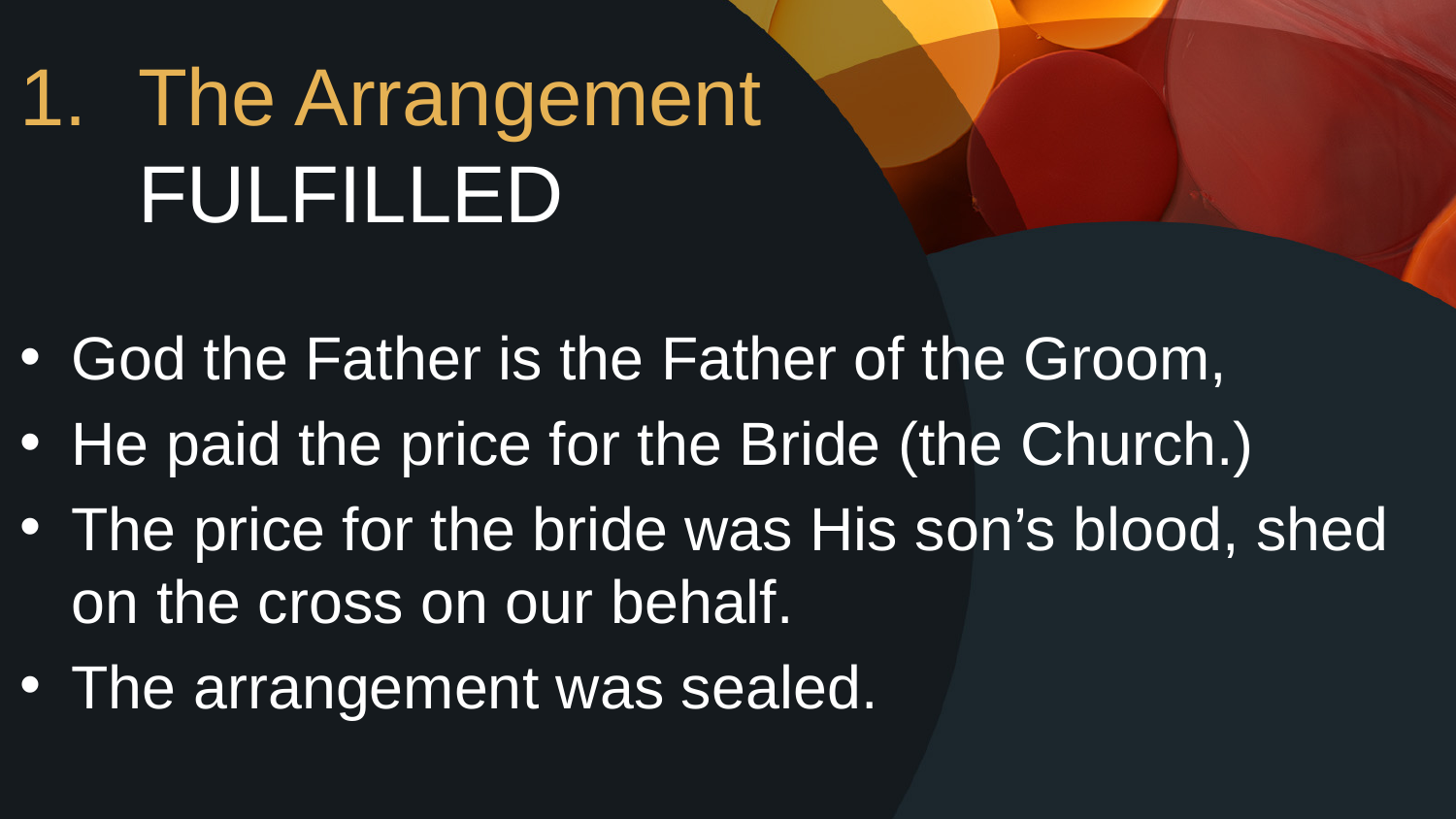

# The Arrangement FULFILLED
God the Father is the Father of the Groom,
He paid the price for the Bride (the Church.)
The price for the bride was His son’s blood, shed on the cross on our behalf.
The arrangement was sealed.